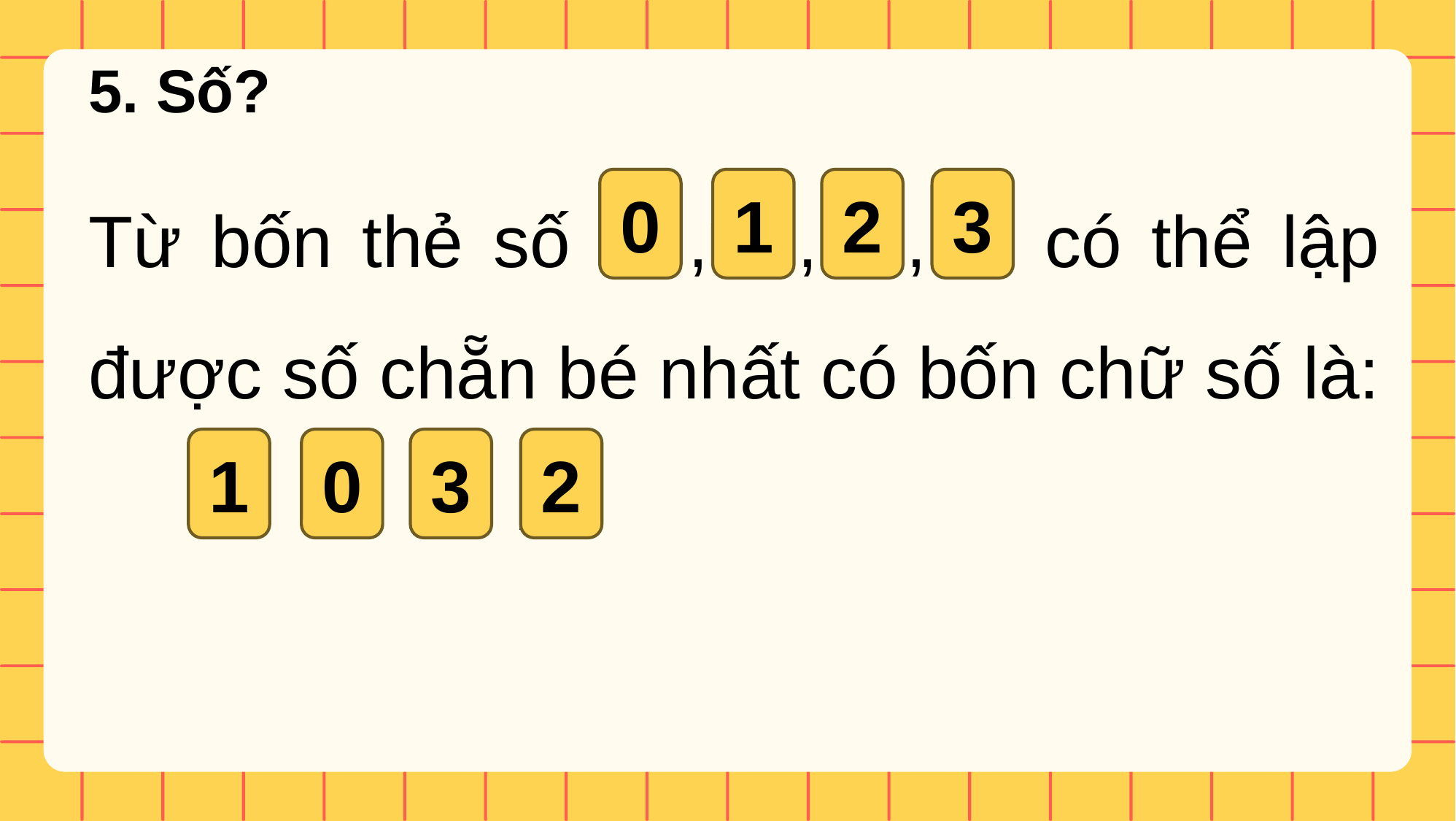

5. Số?
Từ bốn thẻ số    ,   ,   ,    có thể lập được số chẵn bé nhất có bốn chữ số là:                      .
0
1
2
3
1
0
3
2